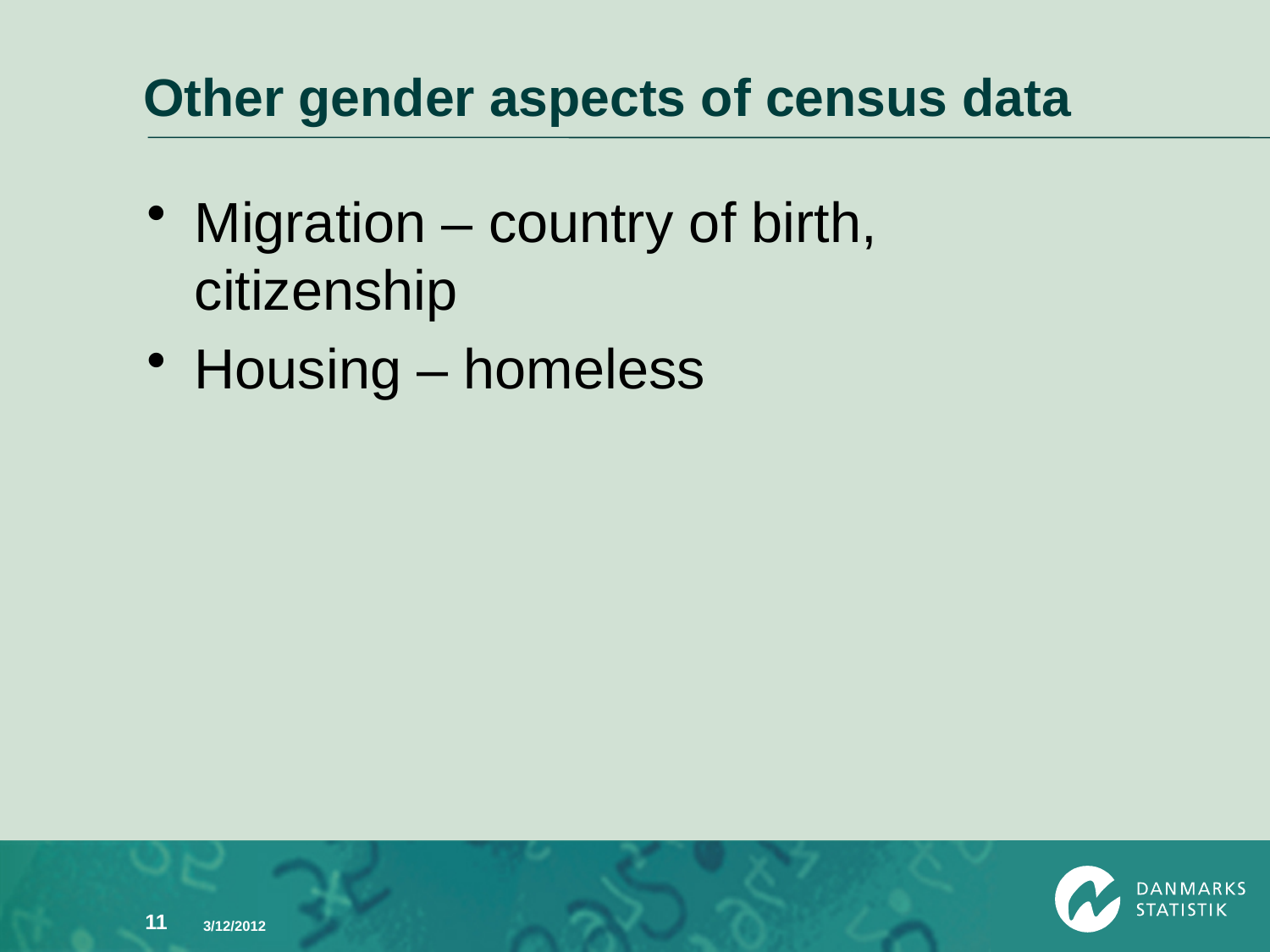

# Other gender aspects of census data
Migration – country of birth, citizenship
Housing – homeless
11
3/12/2012